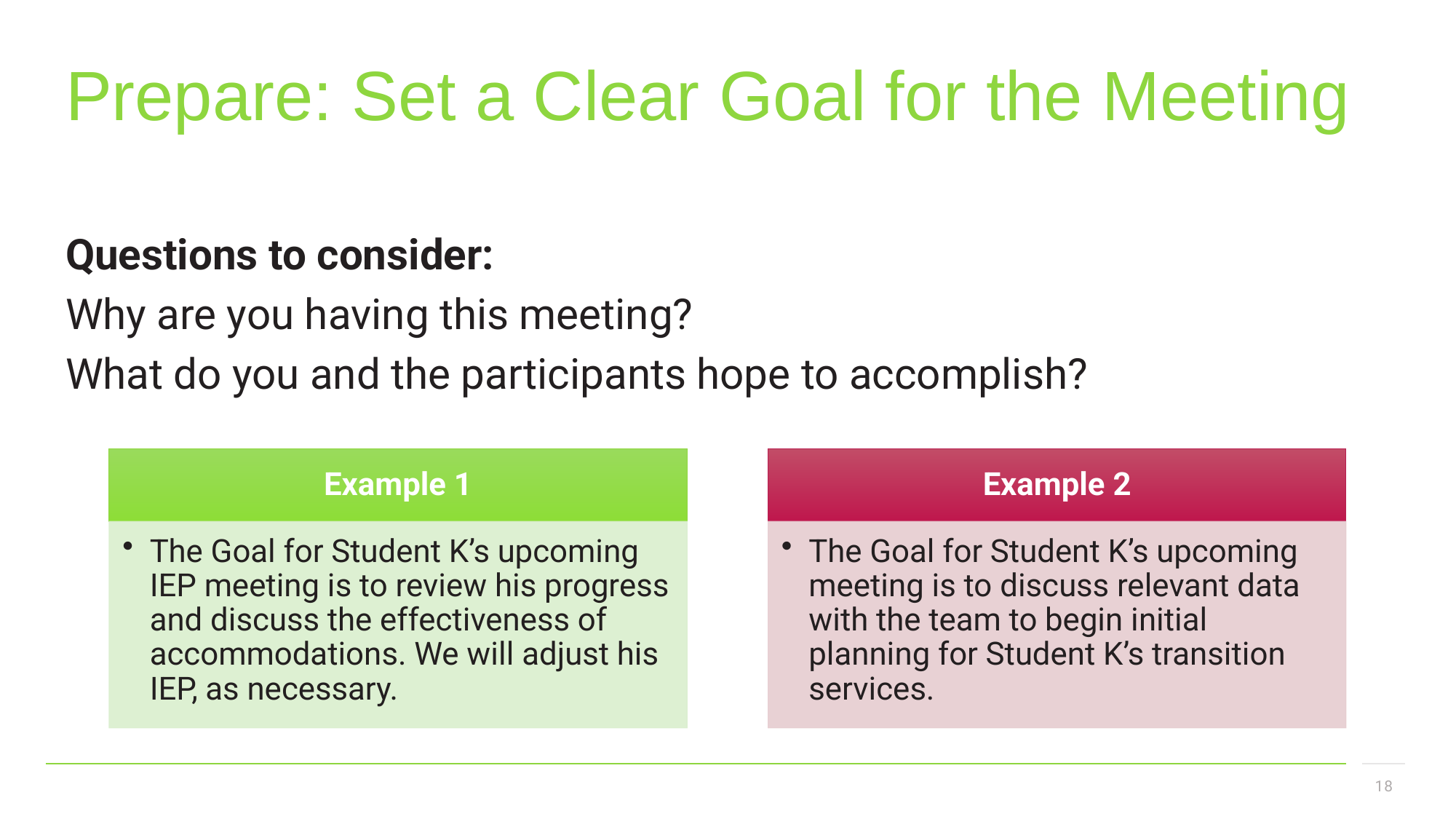

# Prepare: Set a Clear Goal for the Meeting
Questions to consider:
Why are you having this meeting?
What do you and the participants hope to accomplish?
Example 1
The Goal for Student K’s upcoming IEP meeting is to review his progress and discuss the effectiveness of accommodations. We will adjust his IEP, as necessary.
Example 2
The Goal for Student K’s upcoming meeting is to discuss relevant data with the team to begin initial planning for Student K’s transition services.
18